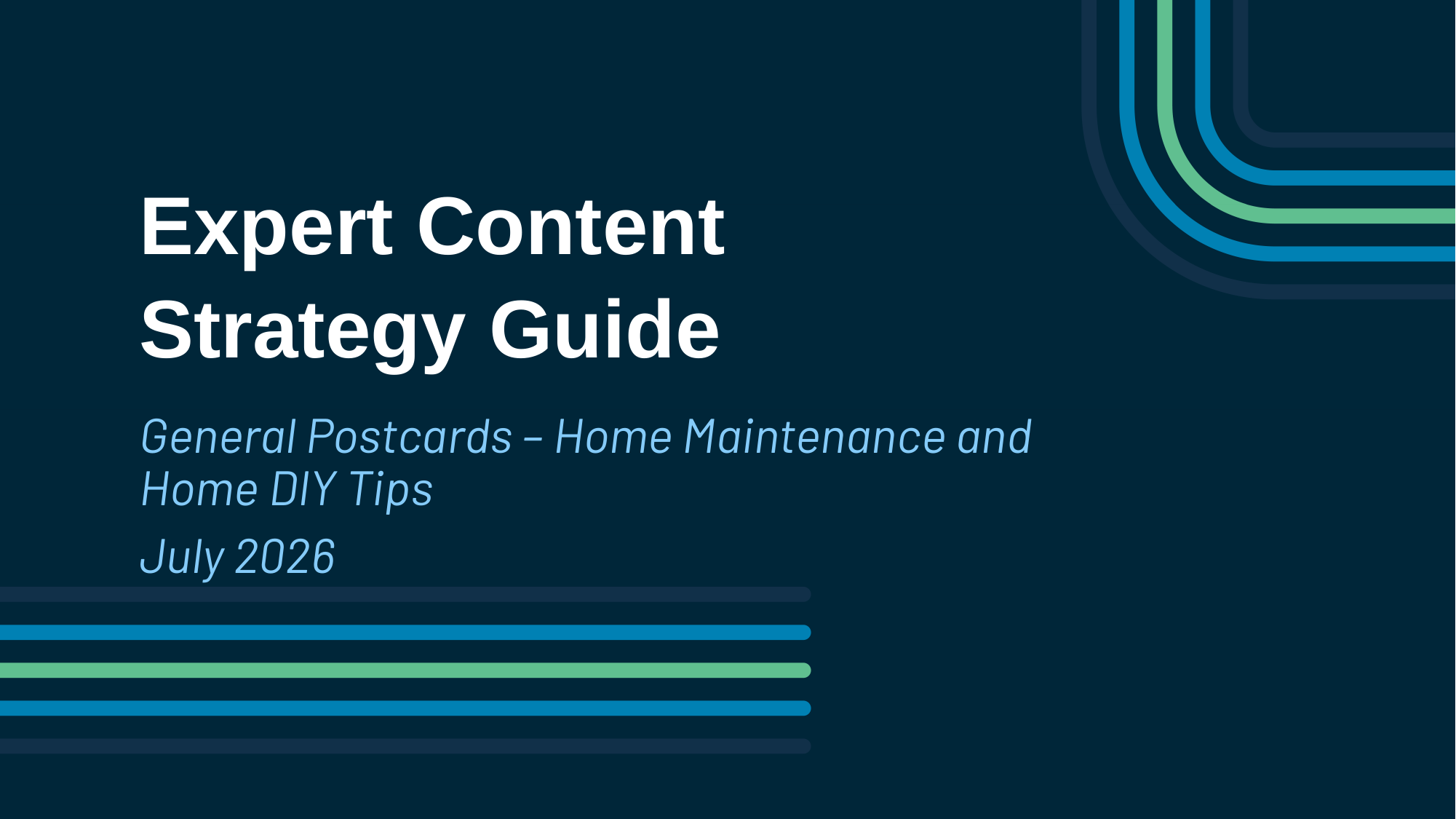

Expert Content
Strategy Guide
General Postcards – Home Maintenance and Home DIY Tips
July 2026